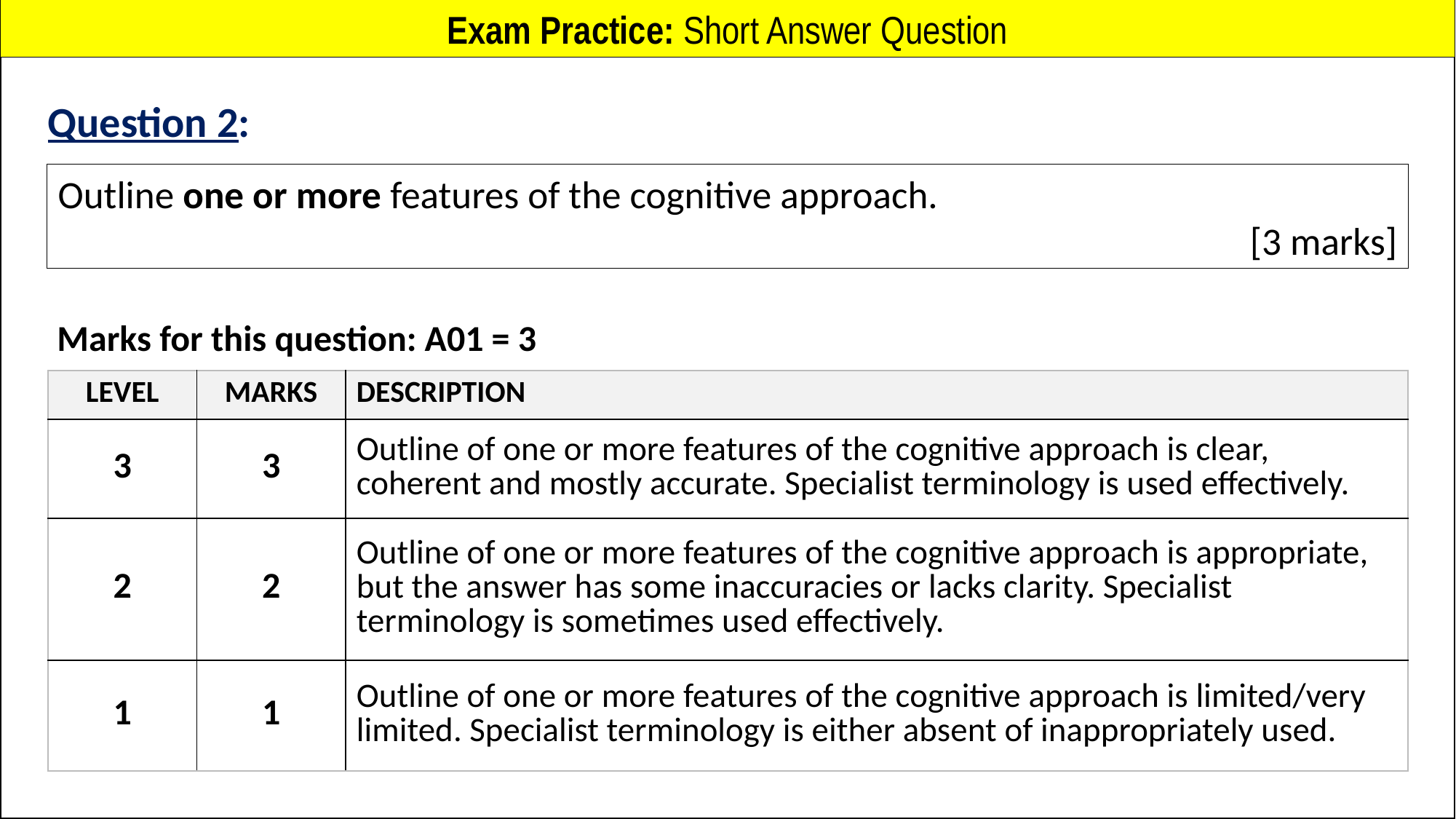

Exam Practice: Short Answer Question
Question 2:
Outline one or more features of the cognitive approach.
[3 marks]
Marks for this question: A01 = 3
| LEVEL | MARKS | DESCRIPTION |
| --- | --- | --- |
| 3 | 3 | Outline of one or more features of the cognitive approach is clear, coherent and mostly accurate. Specialist terminology is used effectively. |
| 2 | 2 | Outline of one or more features of the cognitive approach is appropriate, but the answer has some inaccuracies or lacks clarity. Specialist terminology is sometimes used effectively. |
| 1 | 1 | Outline of one or more features of the cognitive approach is limited/very limited. Specialist terminology is either absent of inappropriately used. |